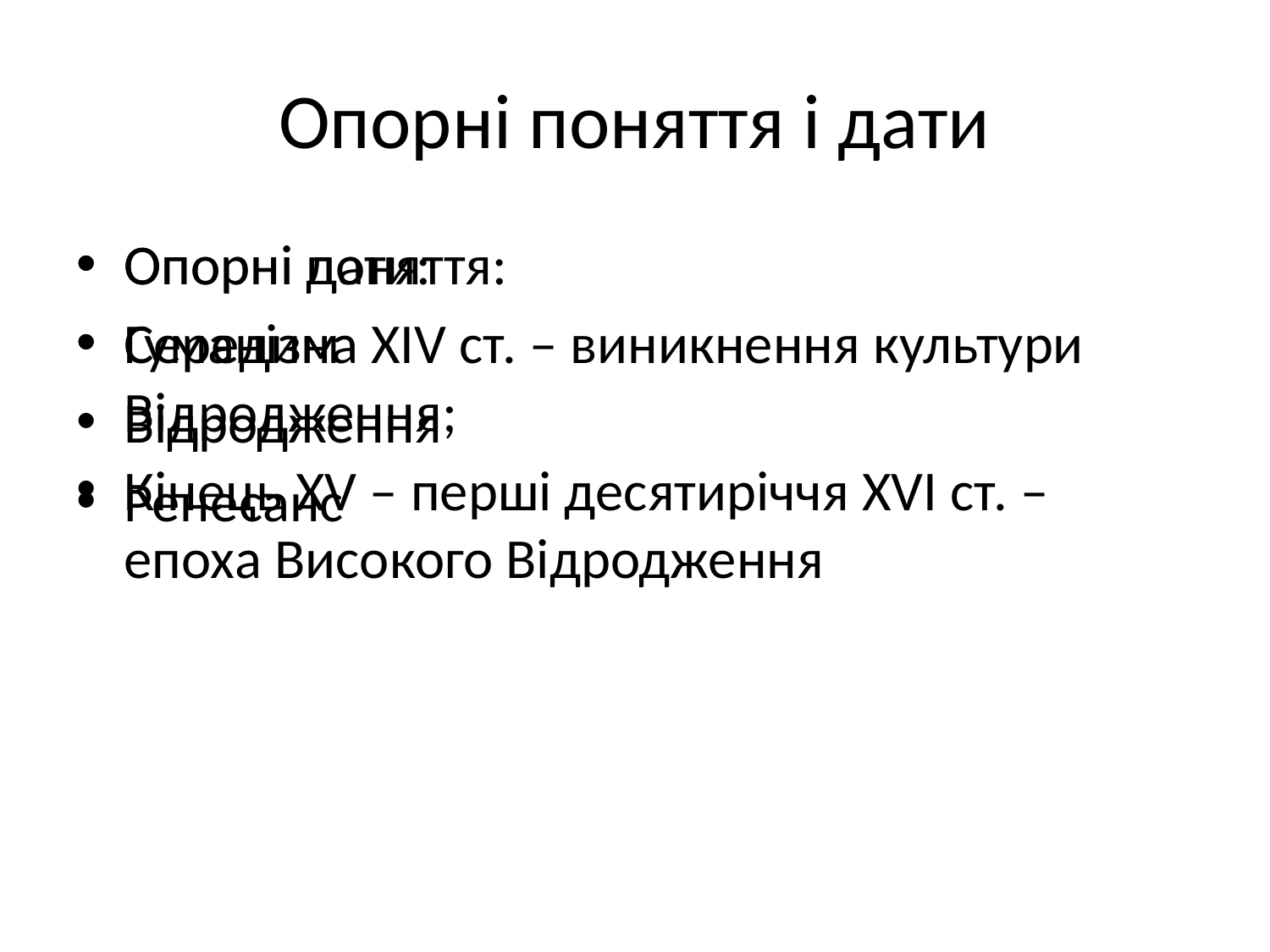

# Опорні поняття і дати
Опорні поняття:
Гуманізм
Відродження
Ренесанс
Опорні дати:
Середина XIV ст. – виникнення культури Відродження;
Кінець XV – перші десятиріччя XVI ст. – епоха Високого Відродження